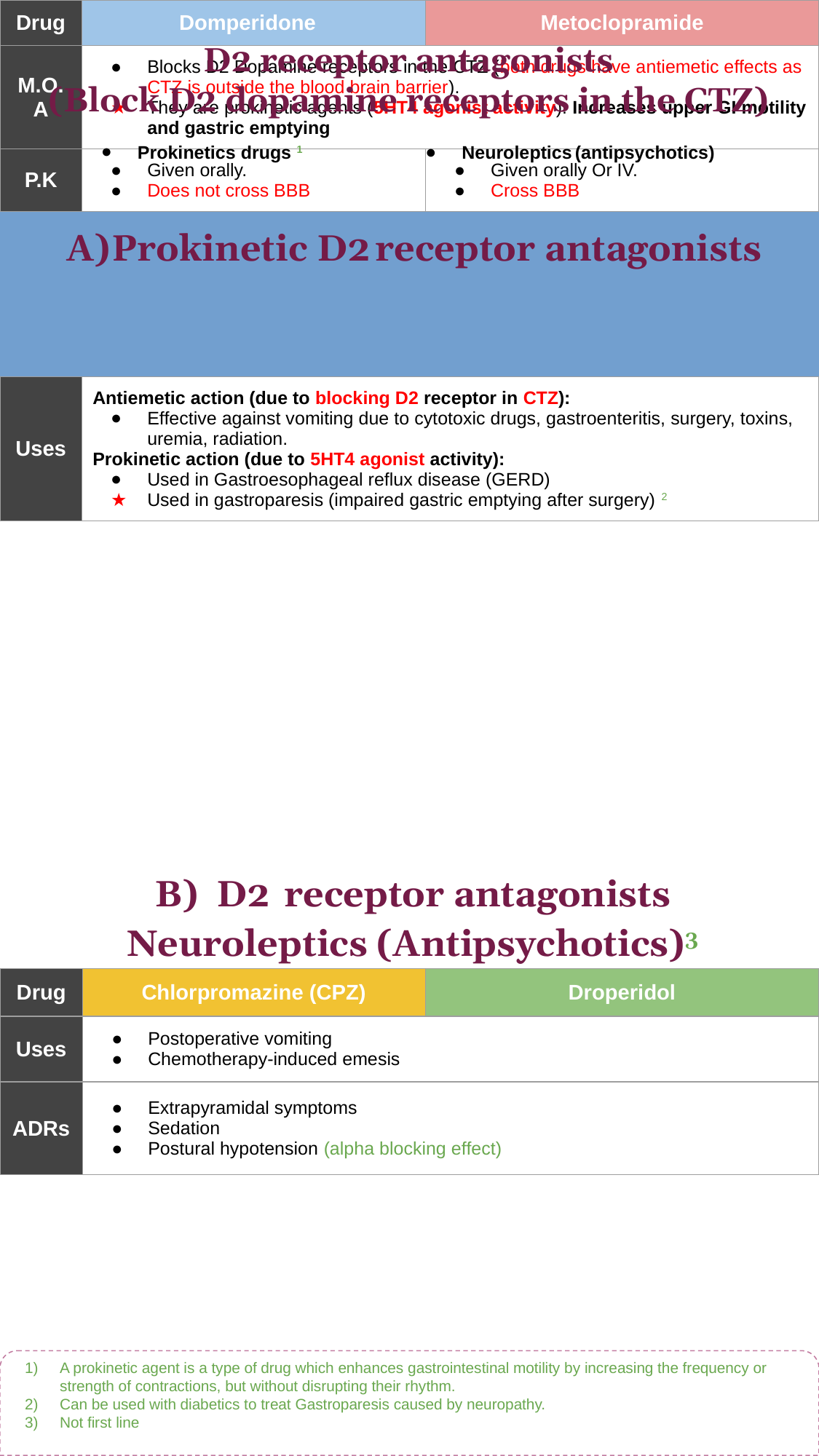

D2 receptor antagonists
(Block D2 dopamine receptors in the CTZ)
Prokinetics drugs 1
Neuroleptics (antipsychotics)
Prokinetic D2 receptor antagonists
| Drug | Domperidone |  | Metoclopramide |  |
| --- | --- | --- | --- | --- |
| M.O.A | Blocks D2 Dopamine receptors in the CTZ (both drugs have antiemetic effects as CTZ is outside the blood brain barrier). They are prokinetic agents (5HT4 agonist activity): Increases upper GI motility and gastric emptying |  |  |  |
| P.K | Given orally. Does not cross BBB |  | Given orally Or IV. Cross BBB |  |
|  |  |  |  |  |
| Uses | Antiemetic action (due to blocking D2 receptor in CTZ): Effective against vomiting due to cytotoxic drugs, gastroenteritis, surgery, toxins, uremia, radiation. Prokinetic action (due to 5HT4 agonist activity): Used in Gastroesophageal reflux disease (GERD) Used in gastroparesis (impaired gastric emptying after surgery) 2 |  |  |  |
| ADRs | Only for Metoclopramide: Dyskinesia (extrapyramidal side effects) Galactorrhea, menstrual disorders, impotence Postural hypotension (α- blocking action) Sedation, drowsiness |  |  |  |
B)  D2  receptor antagonists
Neuroleptics (Antipsychotics)3
| Drug | Chlorpromazine (CPZ) |  | Droperidol |  |
| --- | --- | --- | --- | --- |
| Uses | Postoperative vomiting Chemotherapy-induced emesis |  |  |  |
| ADRs | Extrapyramidal symptoms Sedation Postural hypotension (alpha blocking effect) |  |  |  |
A prokinetic agent is a type of drug which enhances gastrointestinal motility by increasing the frequency or strength of contractions, but without disrupting their rhythm.
Can be used with diabetics to treat Gastroparesis caused by neuropathy.
Not first line